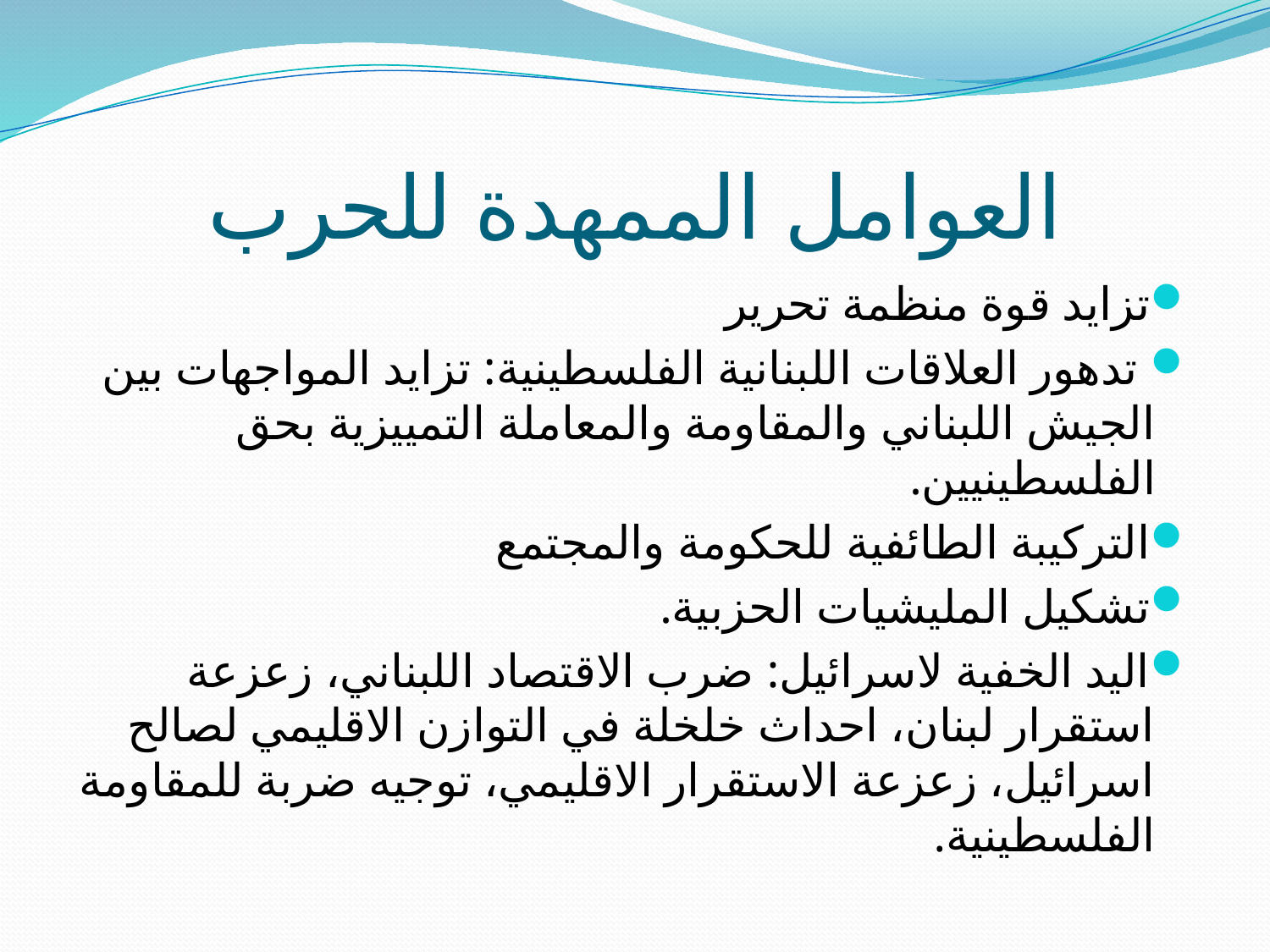

# العوامل الممهدة للحرب
تزايد قوة منظمة تحرير
 تدهور العلاقات اللبنانية الفلسطينية: تزايد المواجهات بين الجيش اللبناني والمقاومة والمعاملة التمييزية بحق الفلسطينيين.
التركيبة الطائفية للحكومة والمجتمع
تشكيل المليشيات الحزبية.
اليد الخفية لاسرائيل: ضرب الاقتصاد اللبناني، زعزعة استقرار لبنان، احداث خلخلة في التوازن الاقليمي لصالح اسرائيل، زعزعة الاستقرار الاقليمي، توجيه ضربة للمقاومة الفلسطينية.